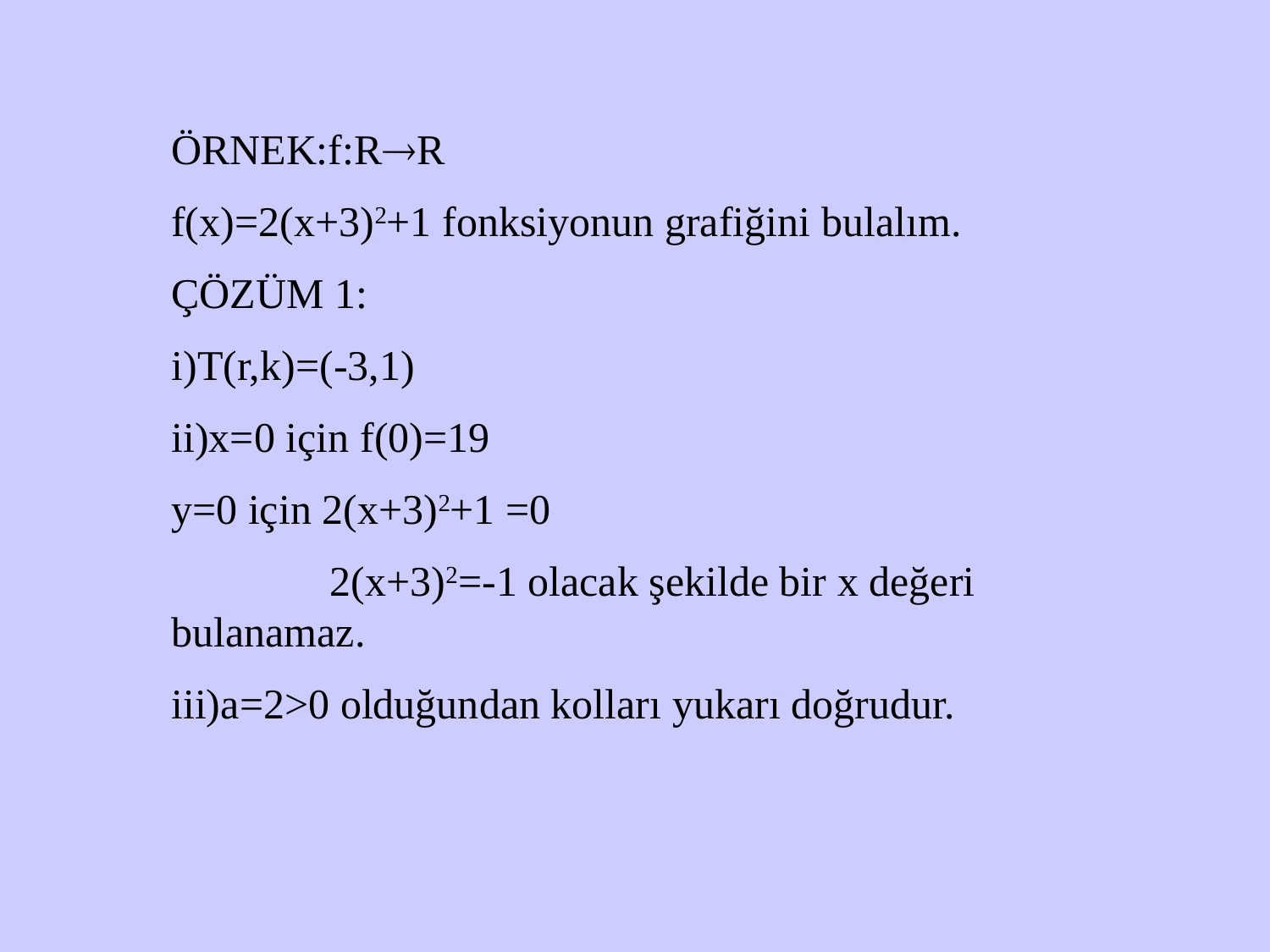

ÖRNEK:f:R→R
f(x)=2(x+3)2+1 fonksiyonun grafiğini bulalım.
ÇÖZÜM 1:
i)T(r,k)=(-3,1)
ii)x=0 için f(0)=19
y=0 için 2(x+3)2+1 =0
               2(x+3)2=-1 olacak şekilde bir x değeri bulanamaz.
iii)a=2>0 olduğundan kolları yukarı doğrudur.